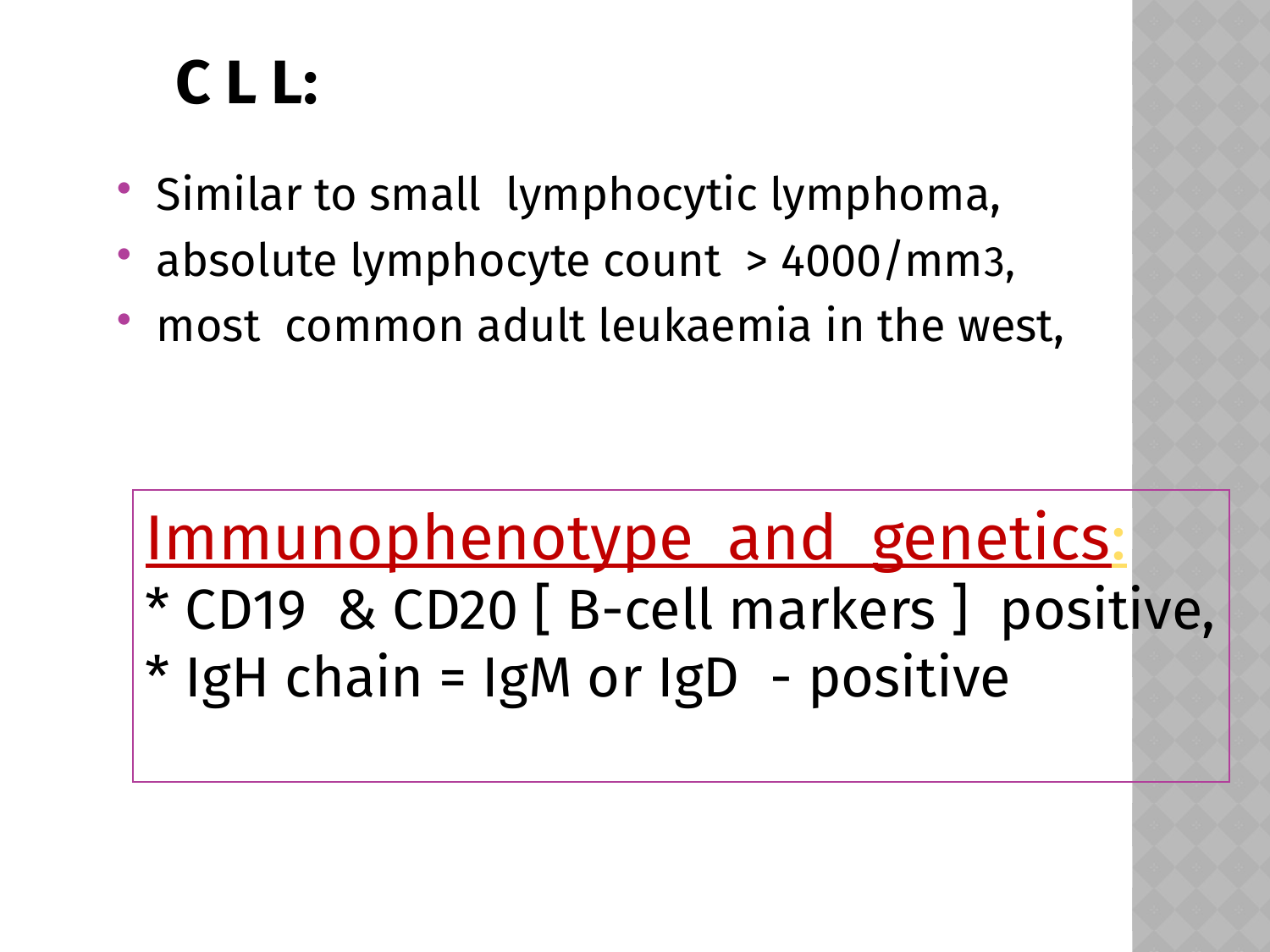

# C L L:
Similar to small  lymphocytic lymphoma,
absolute lymphocyte count  > 4000/mm3,
most  common adult leukaemia in the west,
Immunophenotype  and  genetics:
* CD19  & CD20 [ B-cell markers ]  positive,
* IgH chain = IgM or IgD  - positive